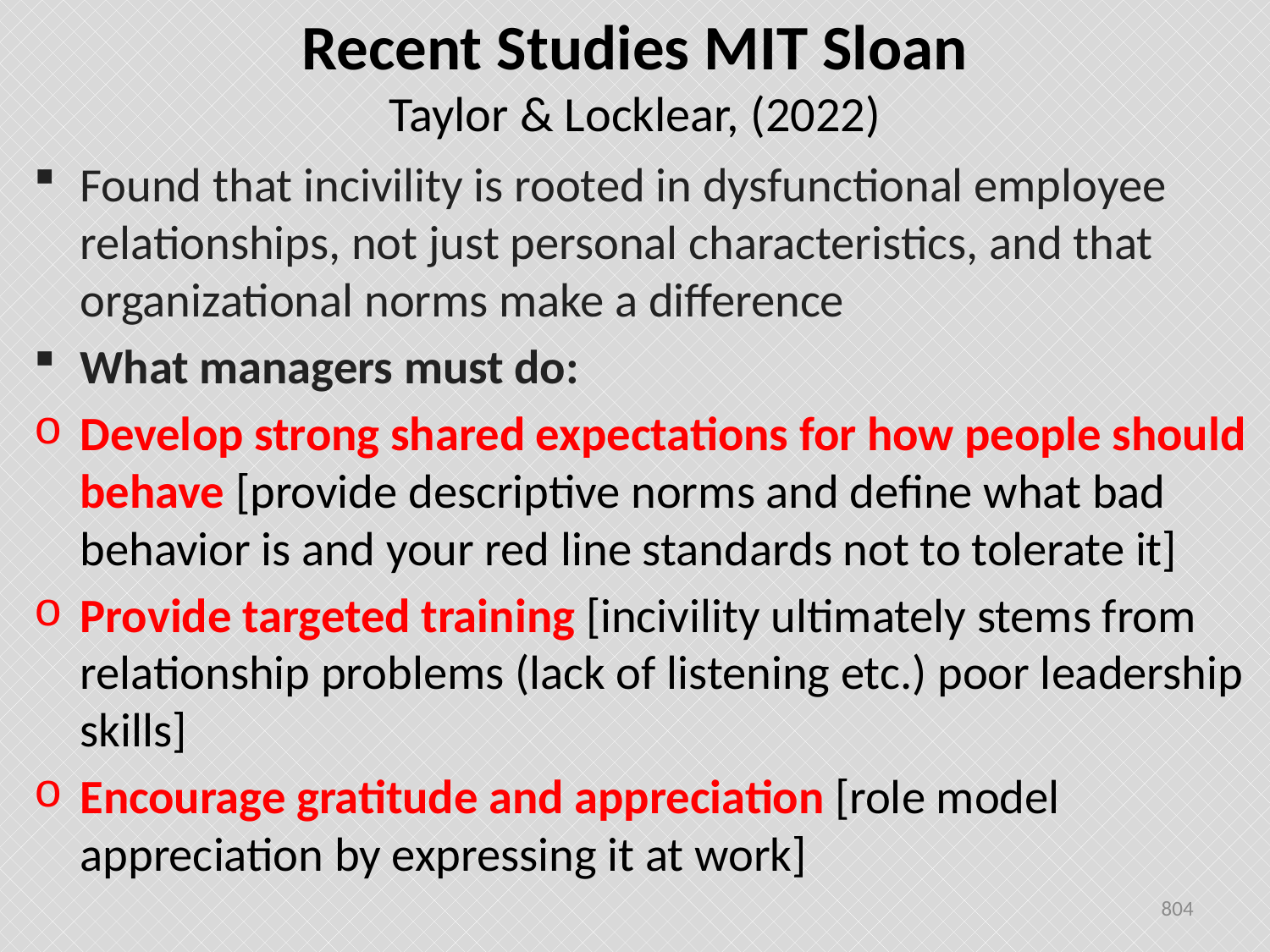

# Recent Studies MIT Sloan Taylor & Locklear, (2022)
Found that incivility is rooted in dysfunctional employee relationships, not just personal characteristics, and that organizational norms make a difference
What managers must do:
Develop strong shared expectations for how people should behave [provide descriptive norms and define what bad behavior is and your red line standards not to tolerate it]
Provide targeted training [incivility ultimately stems from relationship problems (lack of listening etc.) poor leadership skills]
Encourage gratitude and appreciation [role model appreciation by expressing it at work]

804